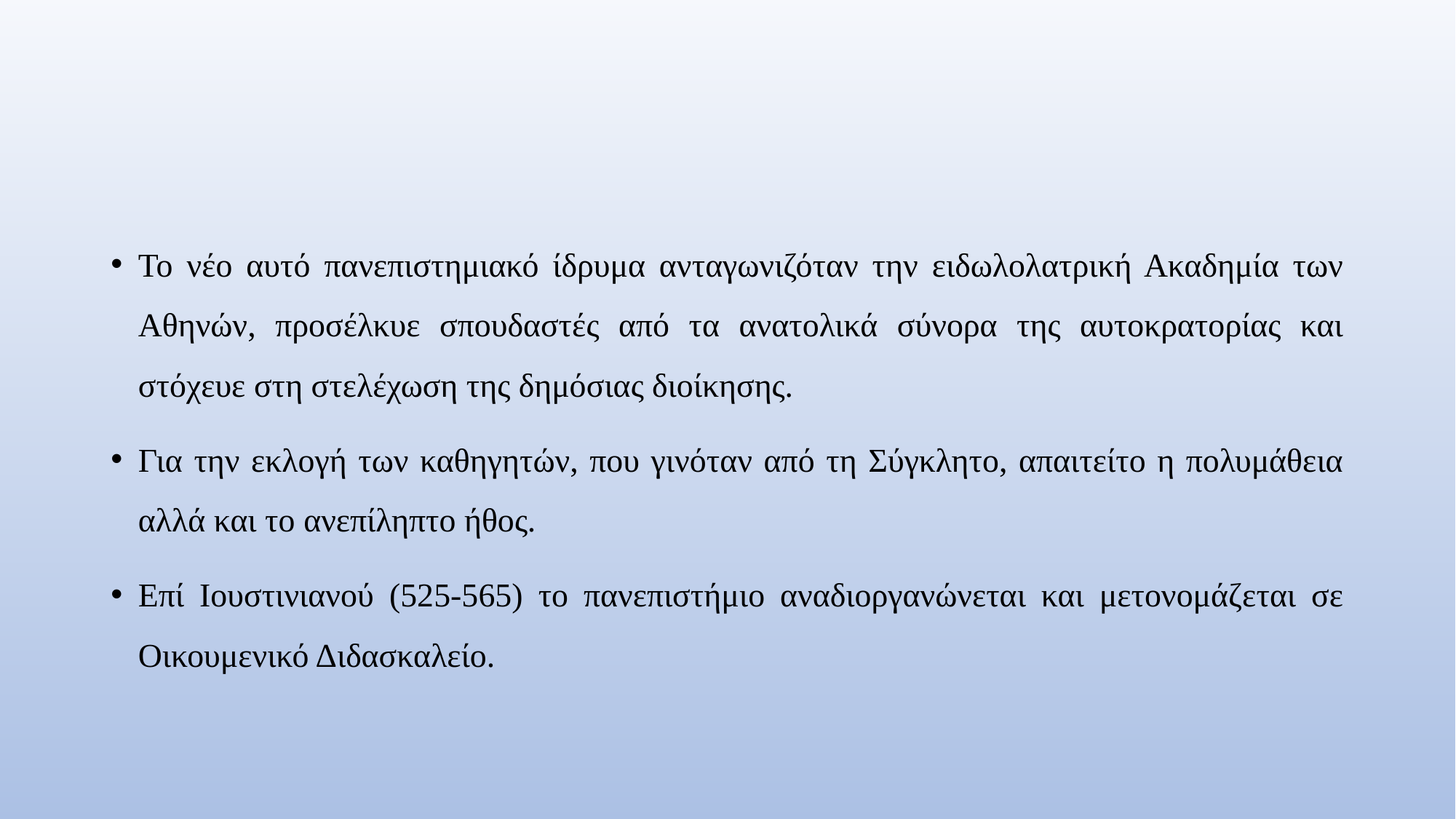

#
Το νέο αυτό πανεπιστημιακό ίδρυμα ανταγωνιζόταν την ειδωλολατρική Ακαδημία των Αθηνών, προσέλκυε σπουδαστές από τα ανατολικά σύνορα της αυτοκρατορίας και στόχευε στη στελέχωση της δημόσιας διοίκησης.
Για την εκλογή των καθηγητών, που γινόταν από τη Σύγκλητο, απαιτείτο η πολυμάθεια αλλά και το ανεπίληπτο ήθος.
Επί Ιουστινιανού (525-565) το πανεπιστήμιο αναδιοργανώνεται και μετονομάζεται σε Οικουμενικό Διδασκαλείο.